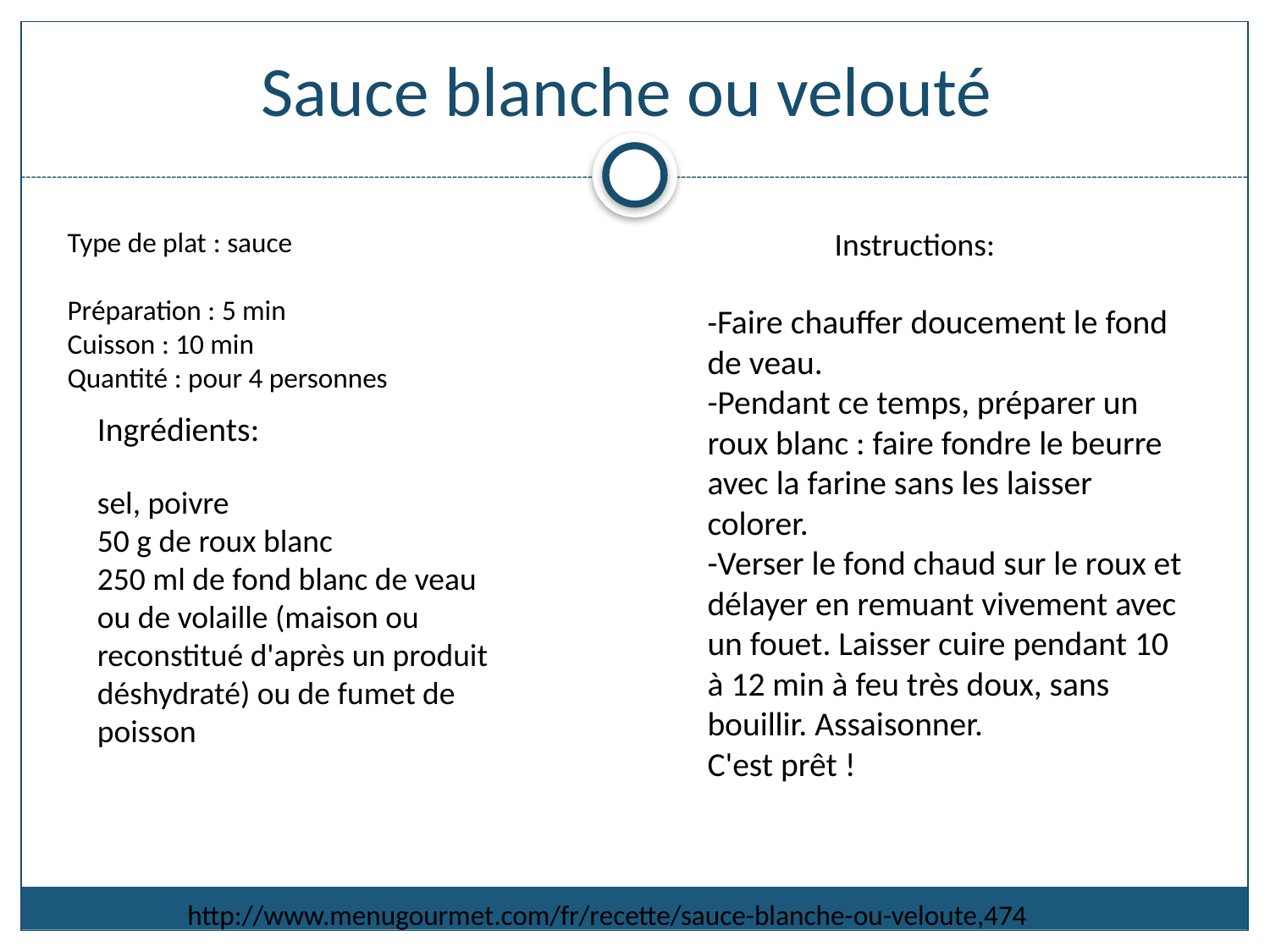

# Sauce blanche ou velouté
Type de plat : sauce

Préparation : 5 min
Cuisson : 10 min
Quantité : pour 4 personnes
	Instructions:

-Faire chauffer doucement le fond de veau.
-Pendant ce temps, préparer un roux blanc : faire fondre le beurre avec la farine sans les laisser colorer.
-Verser le fond chaud sur le roux et délayer en remuant vivement avec un fouet. Laisser cuire pendant 10 à 12 min à feu très doux, sans bouillir. Assaisonner.
C'est prêt !

Ingrédients:

sel, poivre
50 g de roux blanc
250 ml de fond blanc de veau ou de volaille (maison ou reconstitué d'après un produit déshydraté) ou de fumet de poisson

http://www.menugourmet.com/fr/recette/sauce-blanche-ou-veloute,474